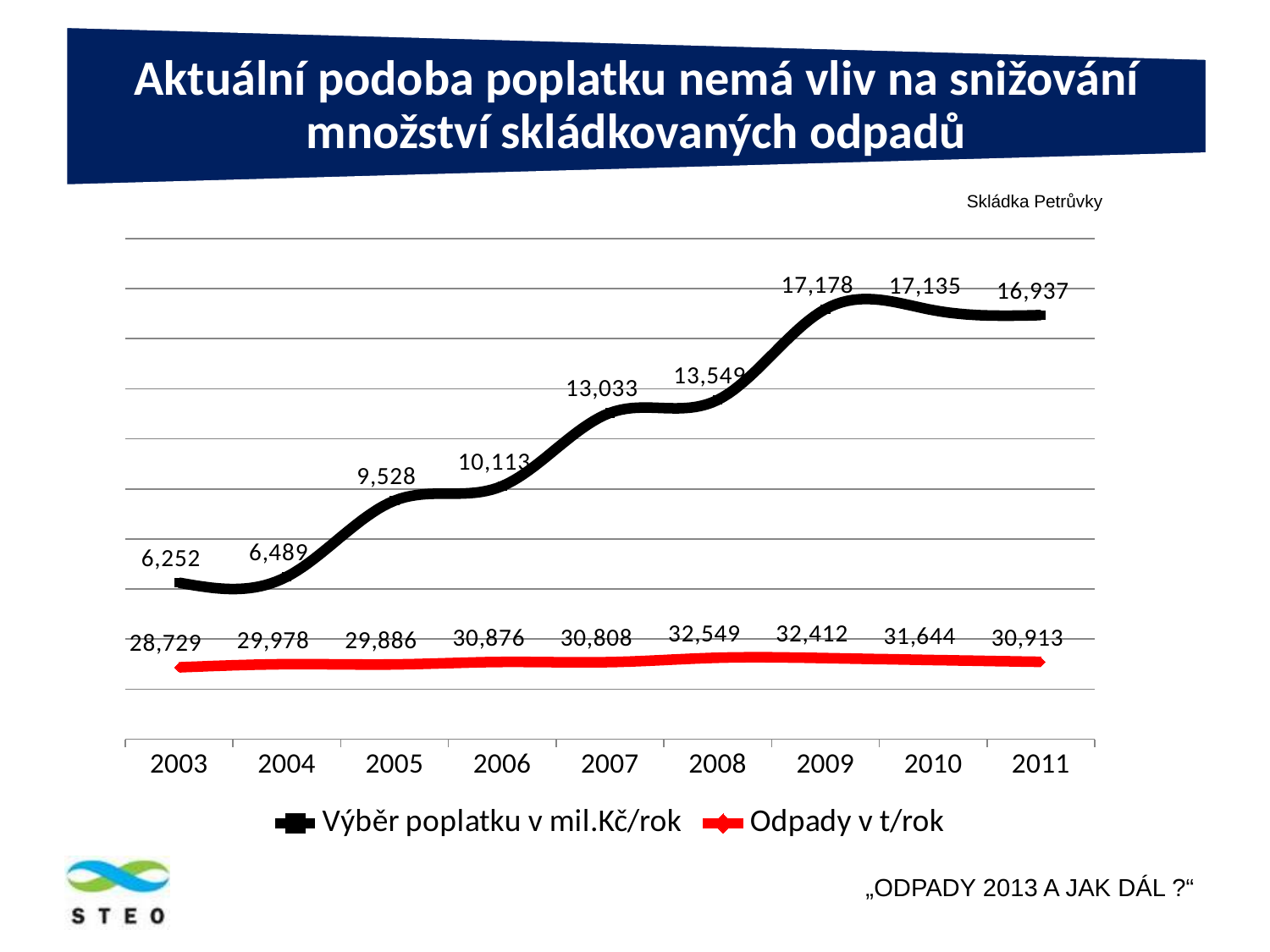

Aktuální podoba poplatku nemá vliv na snižování množství skládkovaných odpadů
Skládka Petrůvky

### Chart

| Category | Výběr poplatku v mil.Kč/rok | Odpady v t/rok |
|---|---|---|
| 2003 | 62524.1 | 28729.0 |
| 2004 | 64887.7 | 29978.0 |
| 2005 | 95279.3 | 29885.7 |
| 2006 | 101125.6 | 30876.0 |
| 2007 | 130332.8 | 30808.0 |
| 2008 | 135492.6 | 32549.0 |
| 2009 | 171780.1 | 32412.0 |
| 2010 | 171349.2 | 31644.0 |
| 2011 | 169369.7 | 30913.0 |
„ODPADY 2013 A JAK DÁL ?“